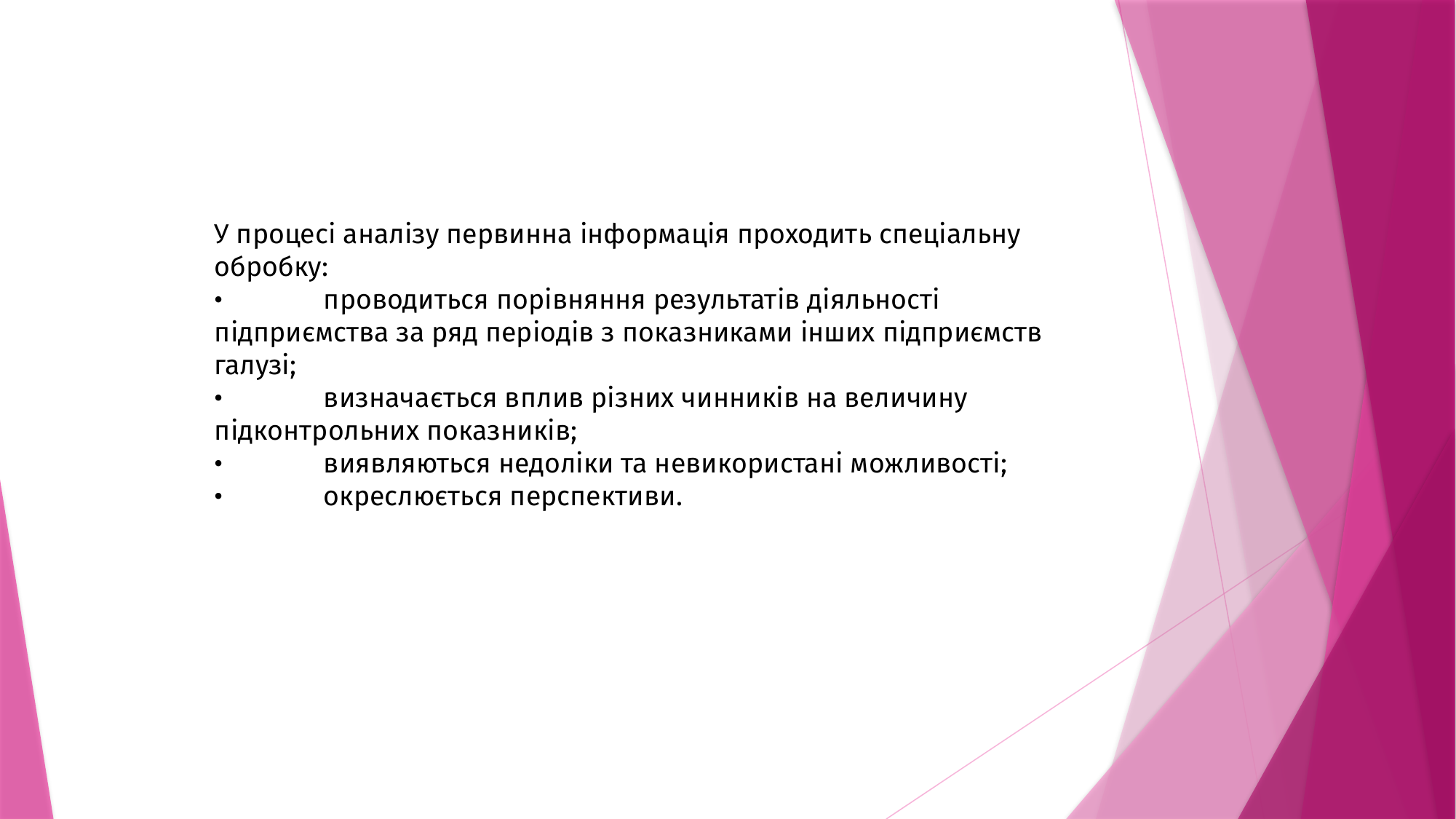

У процесі аналізу первинна інформація проходить спеціальну обробку:
•	проводиться порівняння результатів діяльності підприємства за ряд періодів з показниками інших підприємств галузі;
•	визначається вплив різних чинників на величину підконтрольних показників;
•	виявляються недоліки та невикористані можливості;
•	окреслюється перспективи.